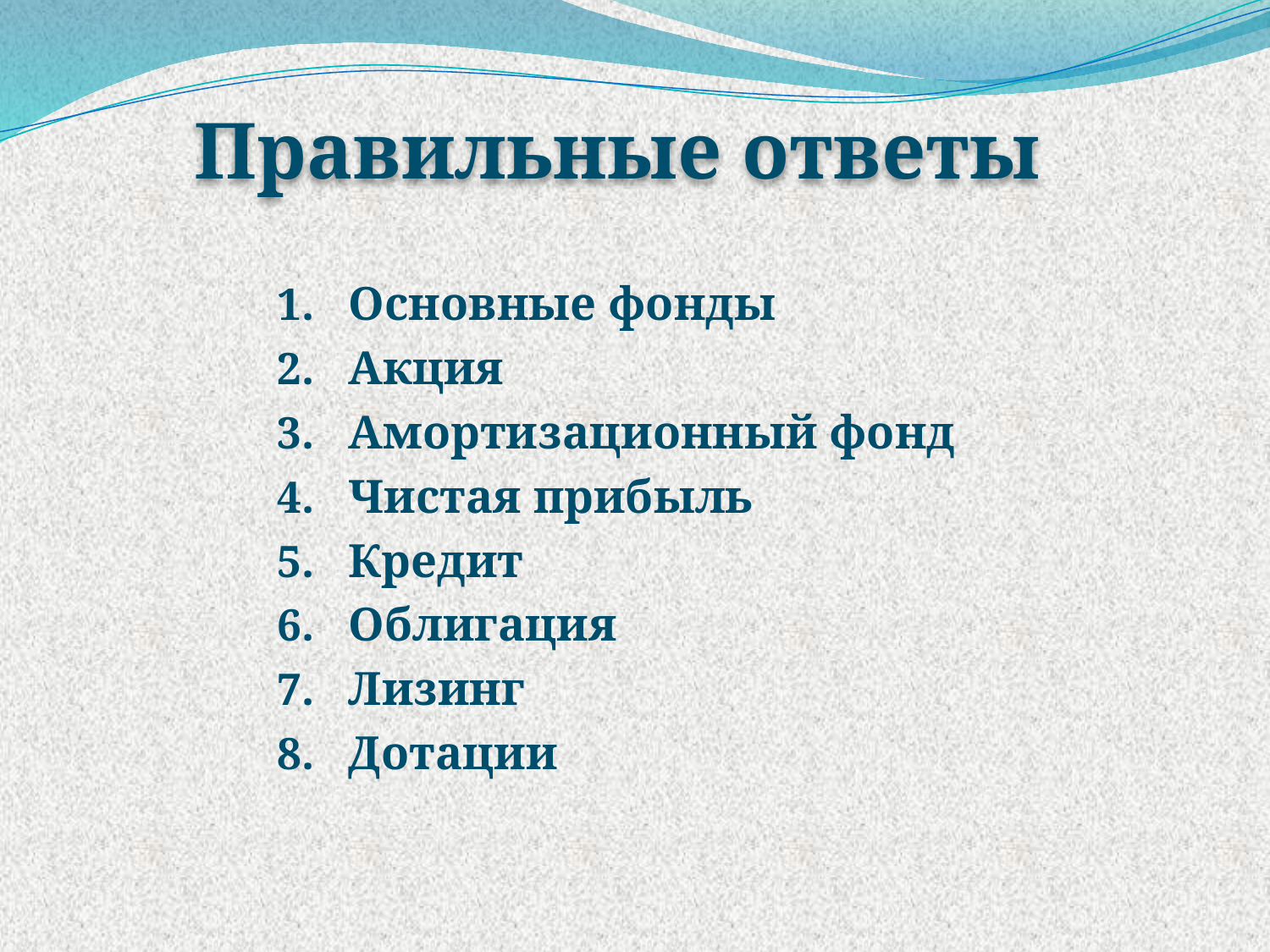

Правильные ответы
Основные фонды
Акция
Амортизационный фонд
Чистая прибыль
Кредит
Облигация
Лизинг
Дотации